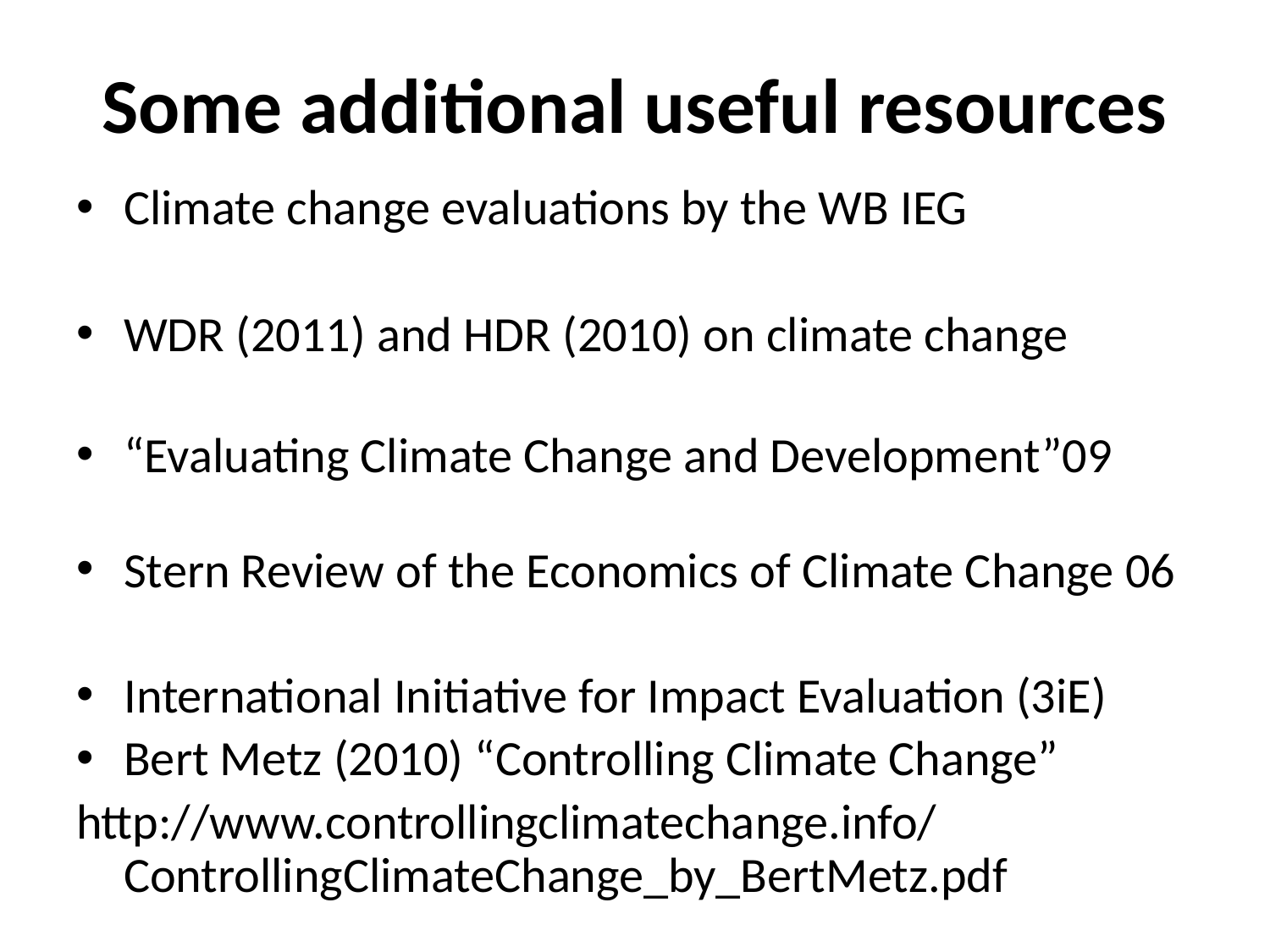

# Some additional useful resources
Climate change evaluations by the WB IEG

WDR (2011) and HDR (2010) on climate change

“Evaluating Climate Change and Development”09

Stern Review of the Economics of Climate Change 06

International Initiative for Impact Evaluation (3iE)
Bert Metz (2010) “Controlling Climate Change”
http://www.controllingclimatechange.info/ControllingClimateChange_by_BertMetz.pdf